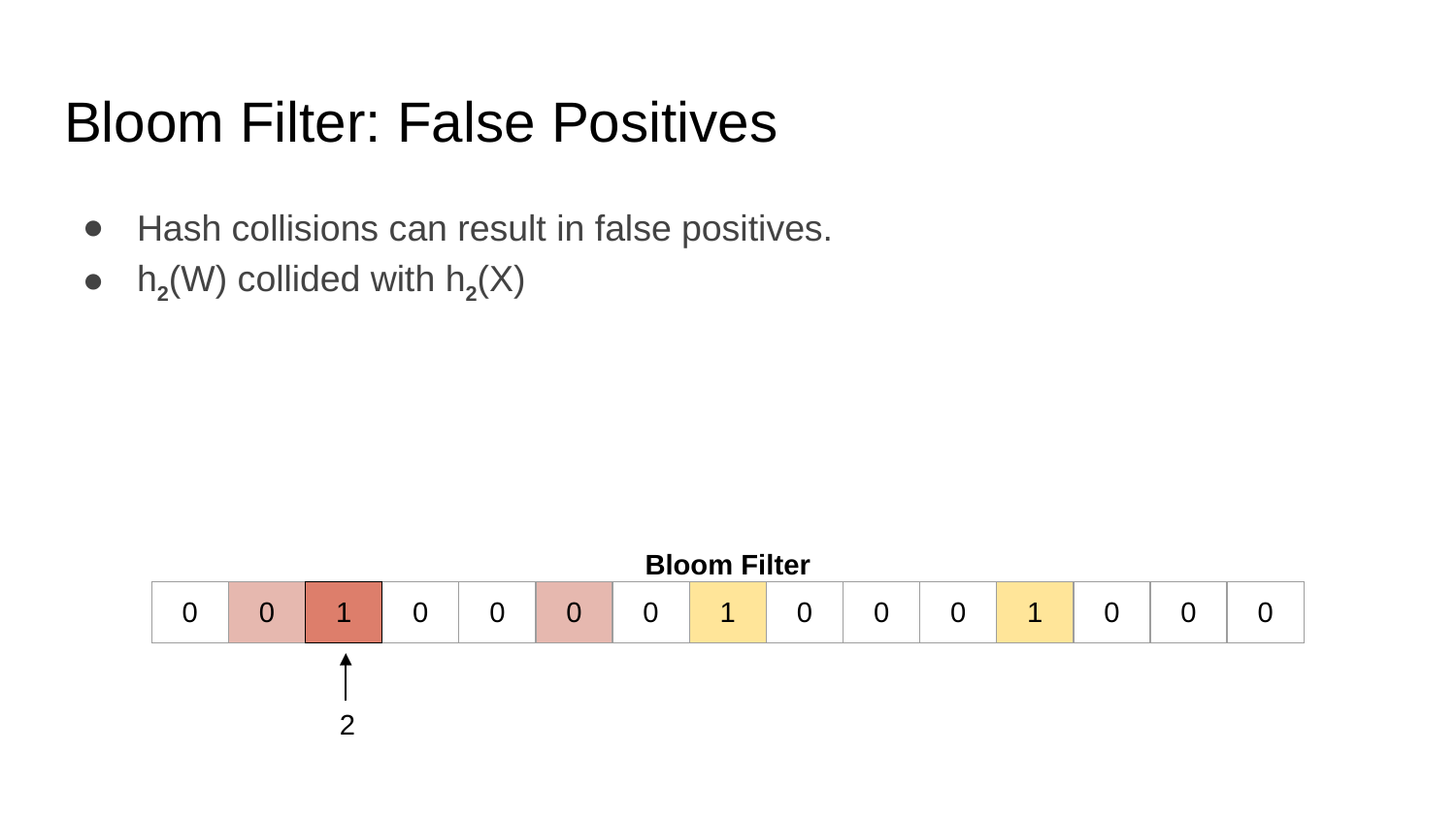

# Bloom Filter: False Positives
Hash collisions can result in false positives.
h2(W) collided with h2(X)
Bloom Filter
| 0 | 0 | 1 | 0 | 0 | 0 | 0 | 1 | 0 | 0 | 0 | 1 | 0 | 0 | 0 |
| --- | --- | --- | --- | --- | --- | --- | --- | --- | --- | --- | --- | --- | --- | --- |
2